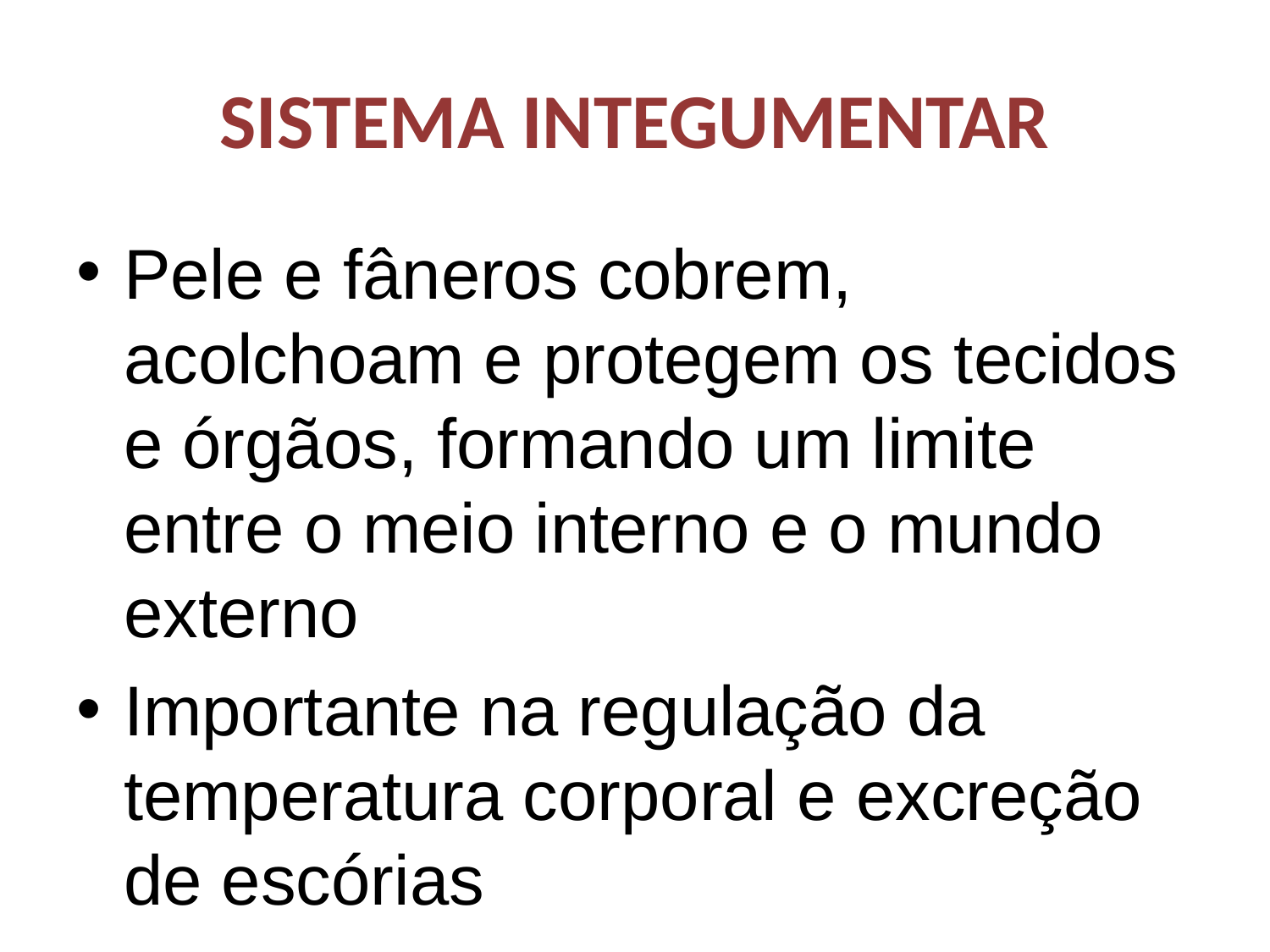

# SISTEMA INTEGUMENTAR
Pele e fâneros cobrem, acolchoam e protegem os tecidos e órgãos, formando um limite entre o meio interno e o mundo externo
Importante na regulação da temperatura corporal e excreção de escórias